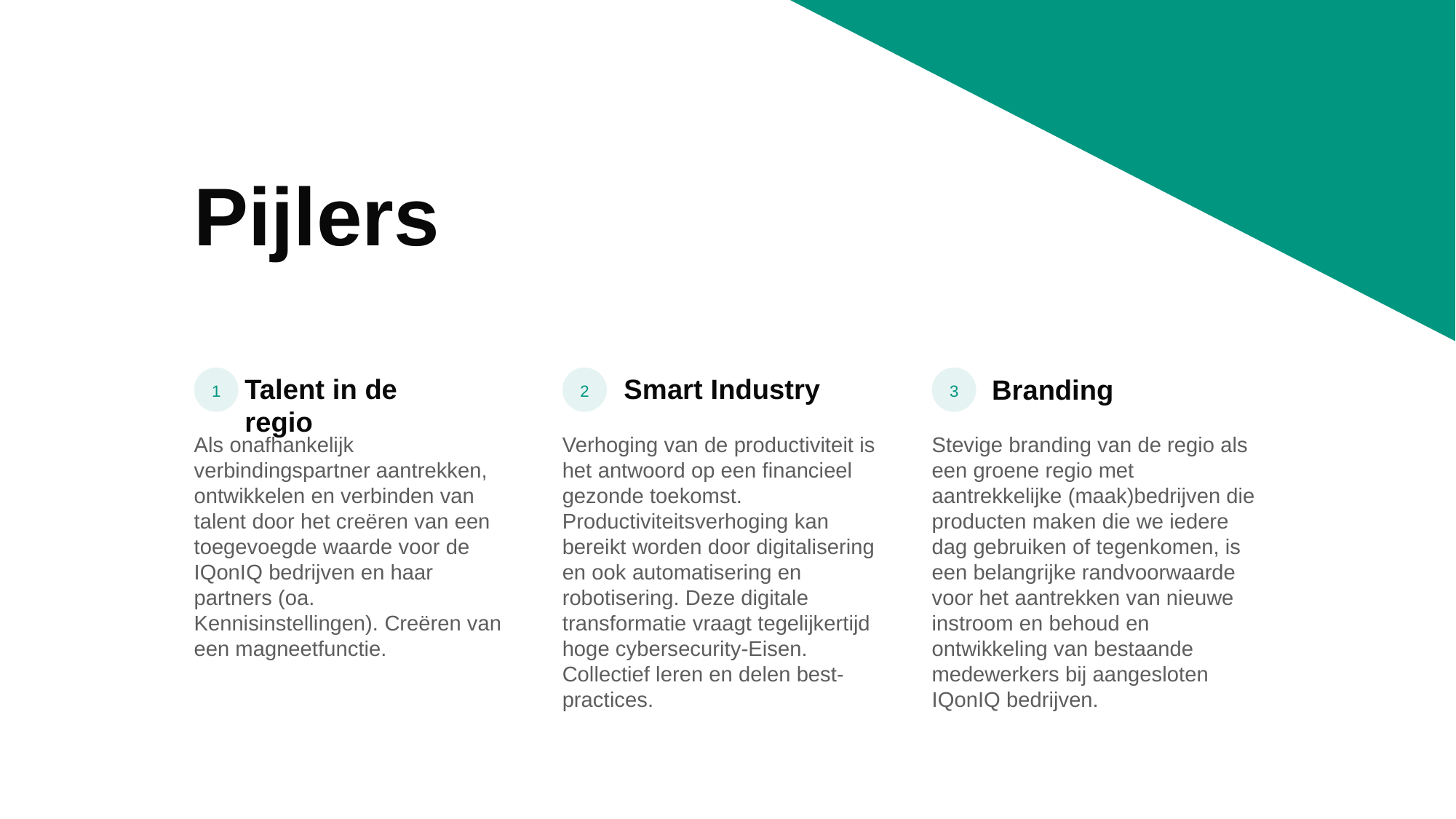

Pijlers

Talent in de regio
Smart Industry
Branding
1
2
3
Als onafhankelijk verbindingspartner aantrekken, ontwikkelen en verbinden van talent door het creëren van een toegevoegde waarde voor de IQonIQ bedrijven en haar partners (oa. Kennisinstellingen). Creëren van een magneetfunctie.
Verhoging van de productiviteit is het antwoord op een financieel gezonde toekomst. Productiviteitsverhoging kan bereikt worden door digitalisering en ook automatisering en robotisering. Deze digitale transformatie vraagt tegelijkertijd hoge cybersecurity-Eisen. Collectief leren en delen best-practices.
Stevige branding van de regio als een groene regio met aantrekkelijke (maak)bedrijven die producten maken die we iedere dag gebruiken of tegenkomen, is een belangrijke randvoorwaarde voor het aantrekken van nieuwe instroom en behoud en ontwikkeling van bestaande medewerkers bij aangesloten IQonIQ bedrijven.